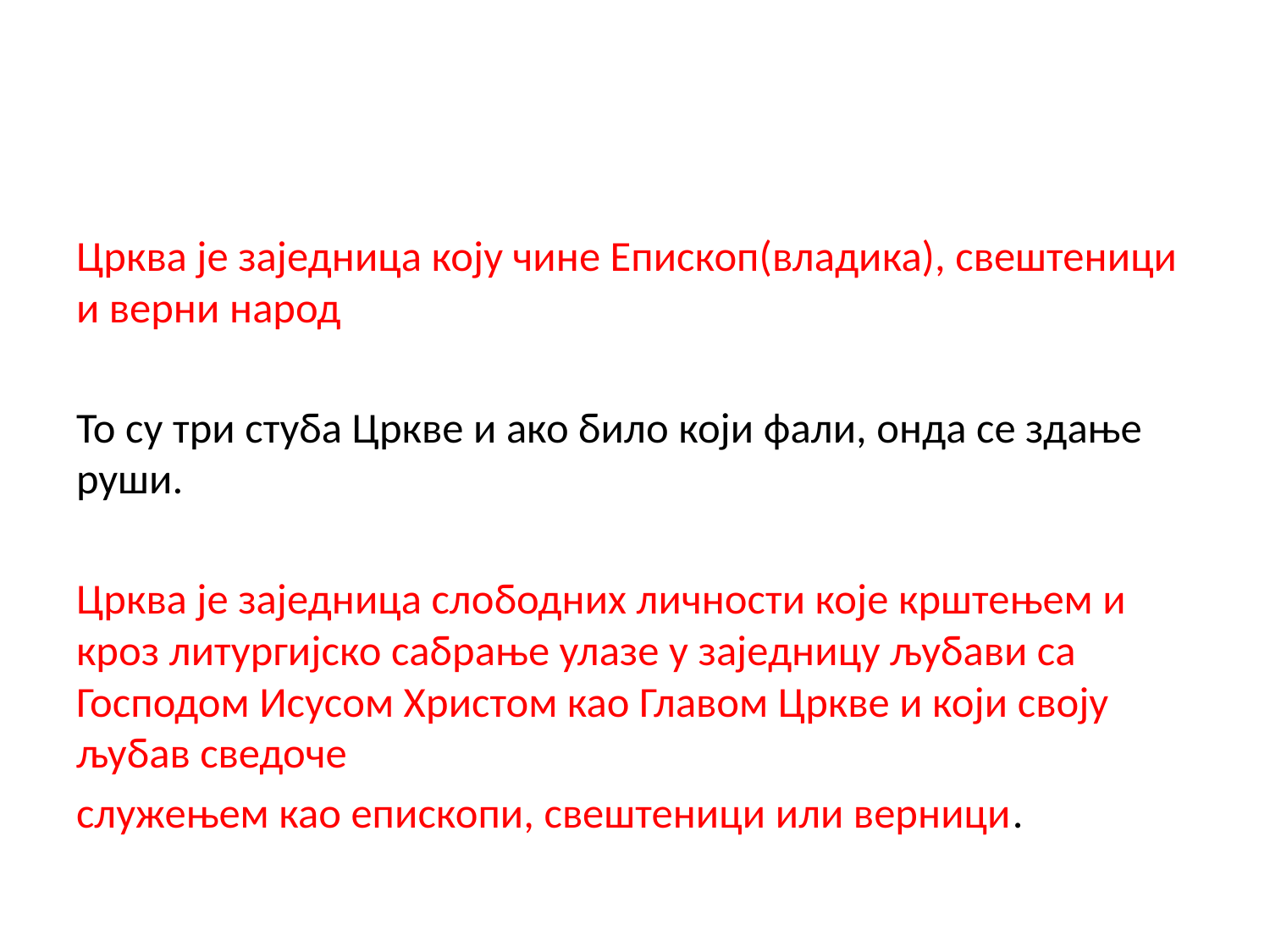

#
Црква је заједница коју чине Епископ(владика), свештеници и верни народ

То су три стуба Цркве и ако било који фали, онда се здање руши.

Црква је заједница слободних личности које крштењем и кроз литургијско сабрање улазе у заједницу љубави са Господом Исусом Христом као Главом Цркве и који своју љубав сведоче
служењем као епископи, свештеници или верници.